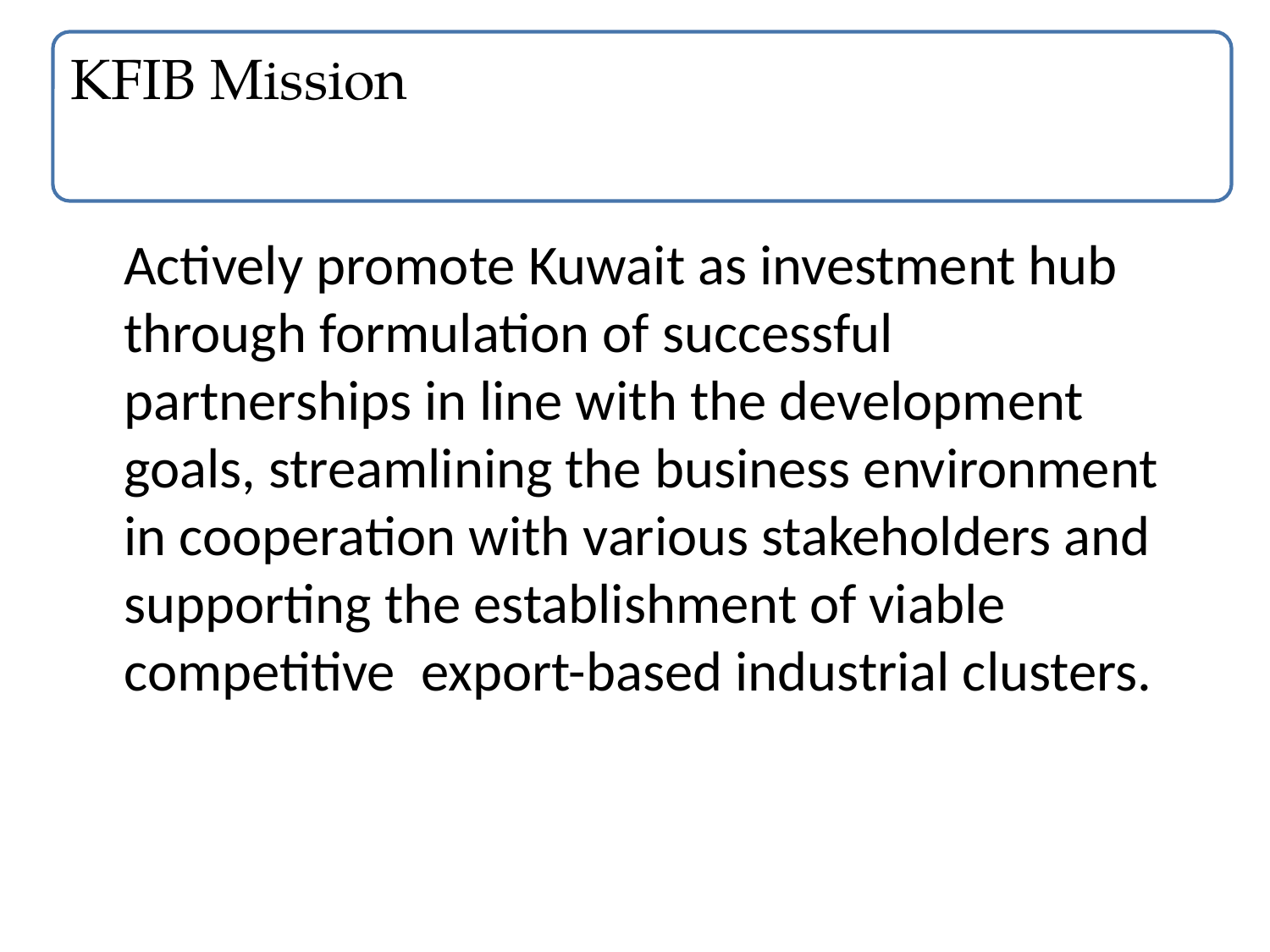

KFIB Mission
# KFIB MISSION
	Actively promote Kuwait as investment hub through formulation of successful partnerships in line with the development goals, streamlining the business environment in cooperation with various stakeholders and supporting the establishment of viable competitive  export-based industrial clusters.